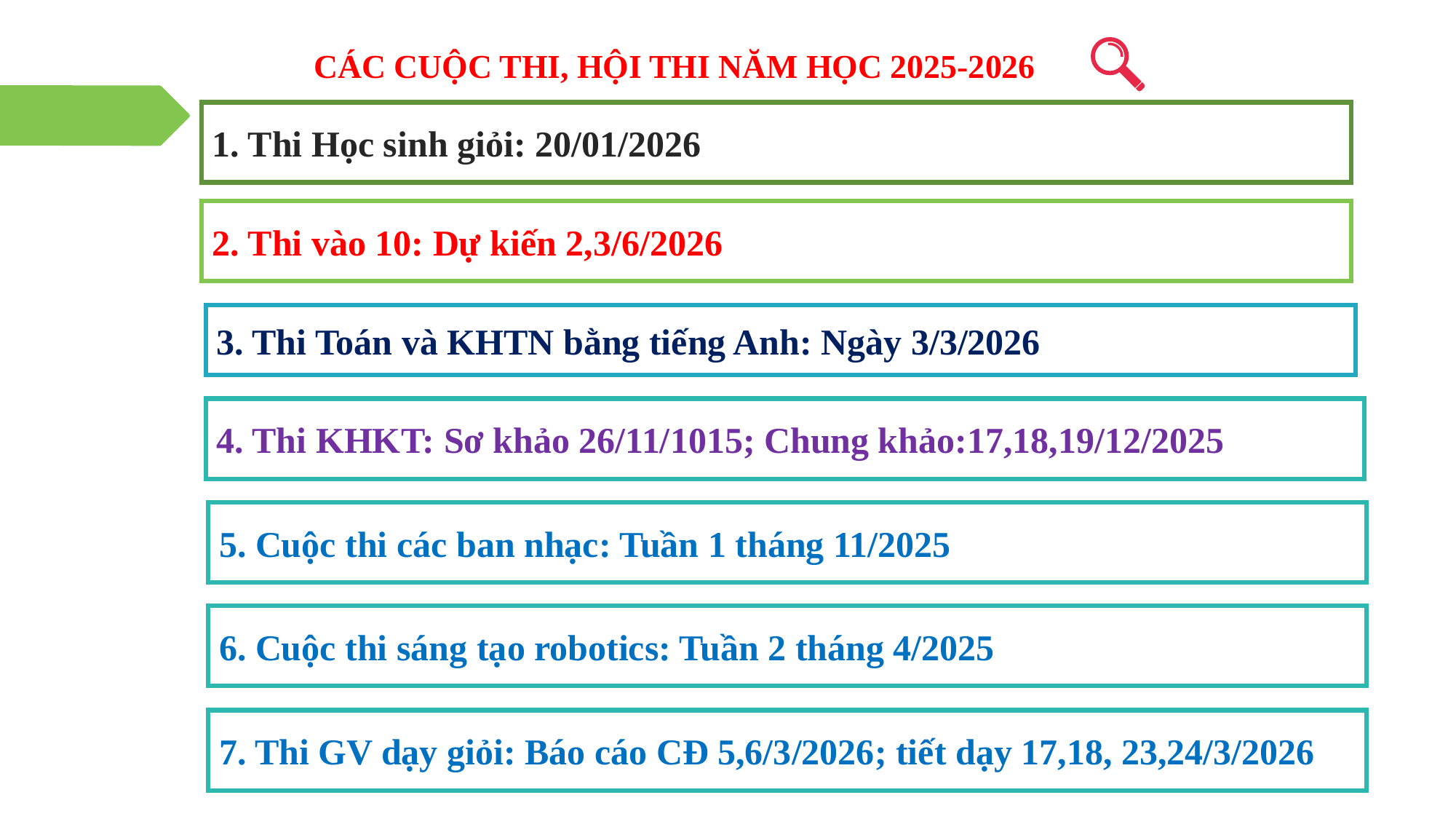

# CÁC CUỘC THI, HỘI THI NĂM HỌC 2025-2026

1. Thi Học sinh giỏi: 20/01/2026
2. Thi vào 10: Dự kiến 2,3/6/2026
3. Thi Toán và KHTN bằng tiếng Anh: Ngày 3/3/2026
4. Thi KHKT: Sơ khảo 26/11/1015; Chung khảo:17,18,19/12/2025
5. Cuộc thi các ban nhạc: Tuần 1 tháng 11/2025
6. Cuộc thi sáng tạo robotics: Tuần 2 tháng 4/2025
7. Thi GV dạy giỏi: Báo cáo CĐ 5,6/3/2026; tiết dạy 17,18, 23,24/3/2026